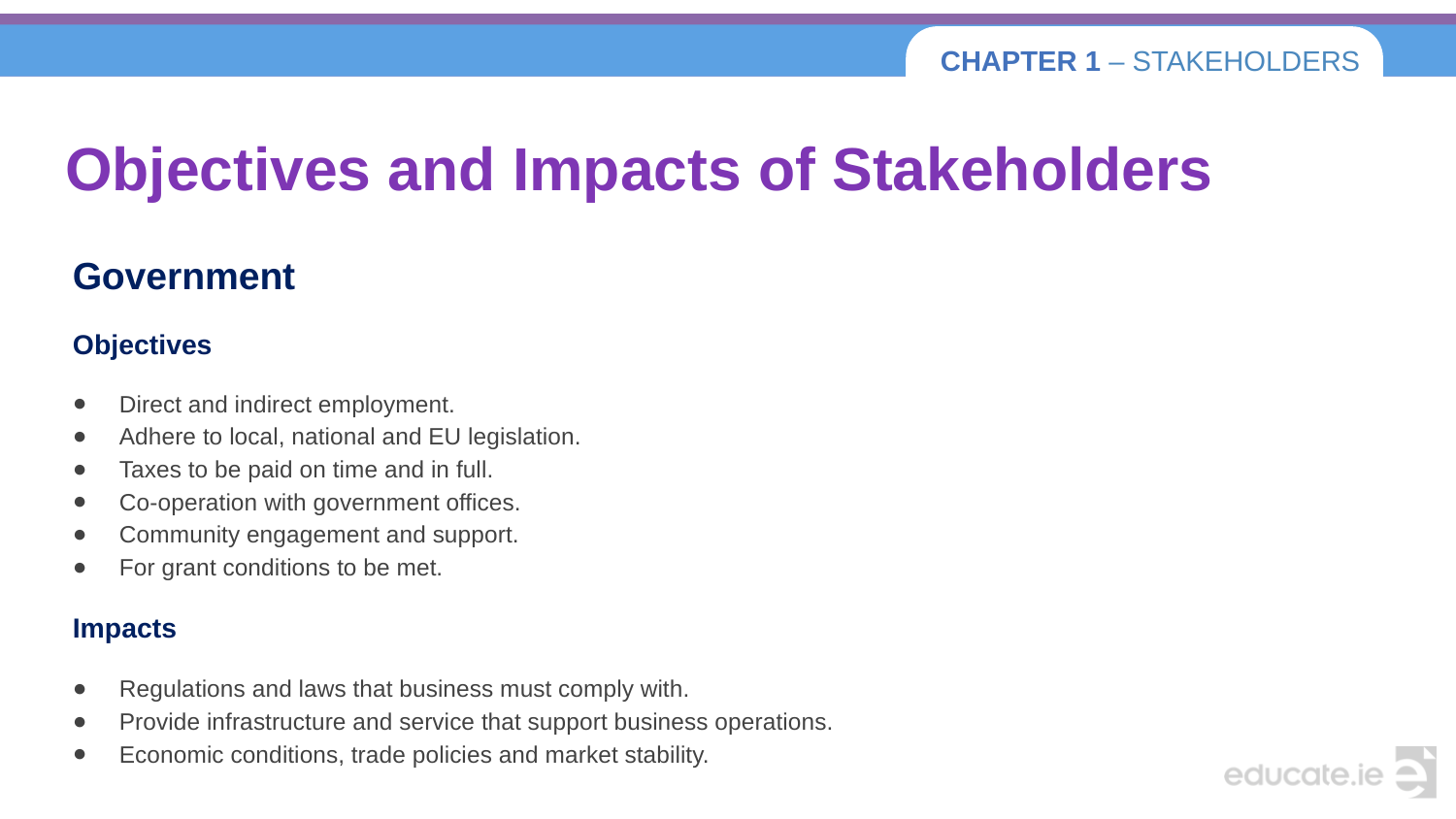

# Objectives and Impacts of Stakeholders
Government

Objectives

Direct and indirect employment.
Adhere to local, national and EU legislation.
Taxes to be paid on time and in full.
Co-operation with government offices.
Community engagement and support.
For grant conditions to be met.

Impacts

Regulations and laws that business must comply with.
Provide infrastructure and service that support business operations.
Economic conditions, trade policies and market stability.